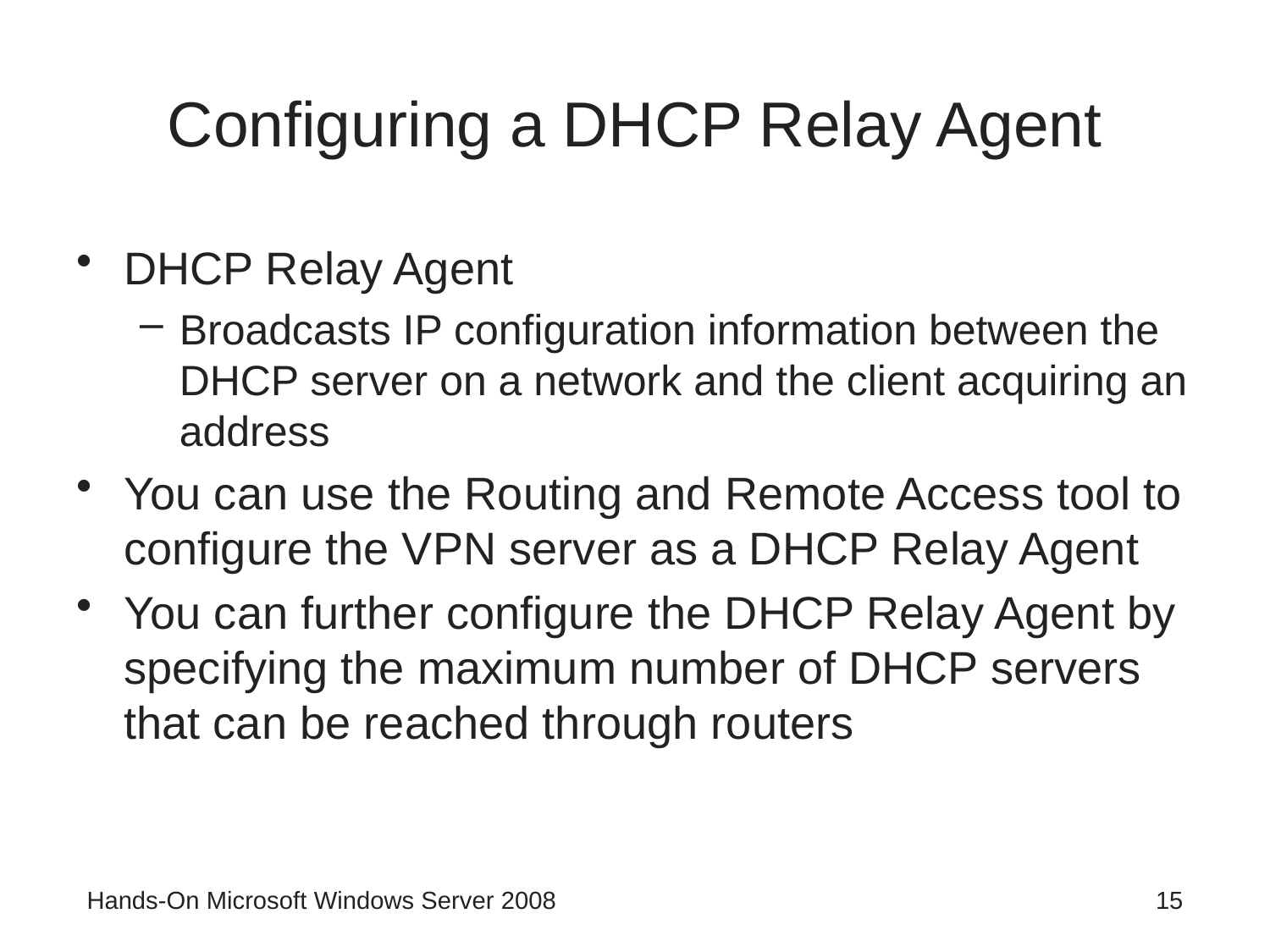

# Configuring a DHCP Relay Agent
DHCP Relay Agent
Broadcasts IP configuration information between the DHCP server on a network and the client acquiring an address
You can use the Routing and Remote Access tool to configure the VPN server as a DHCP Relay Agent
You can further configure the DHCP Relay Agent by specifying the maximum number of DHCP servers that can be reached through routers
Hands-On Microsoft Windows Server 2008
15